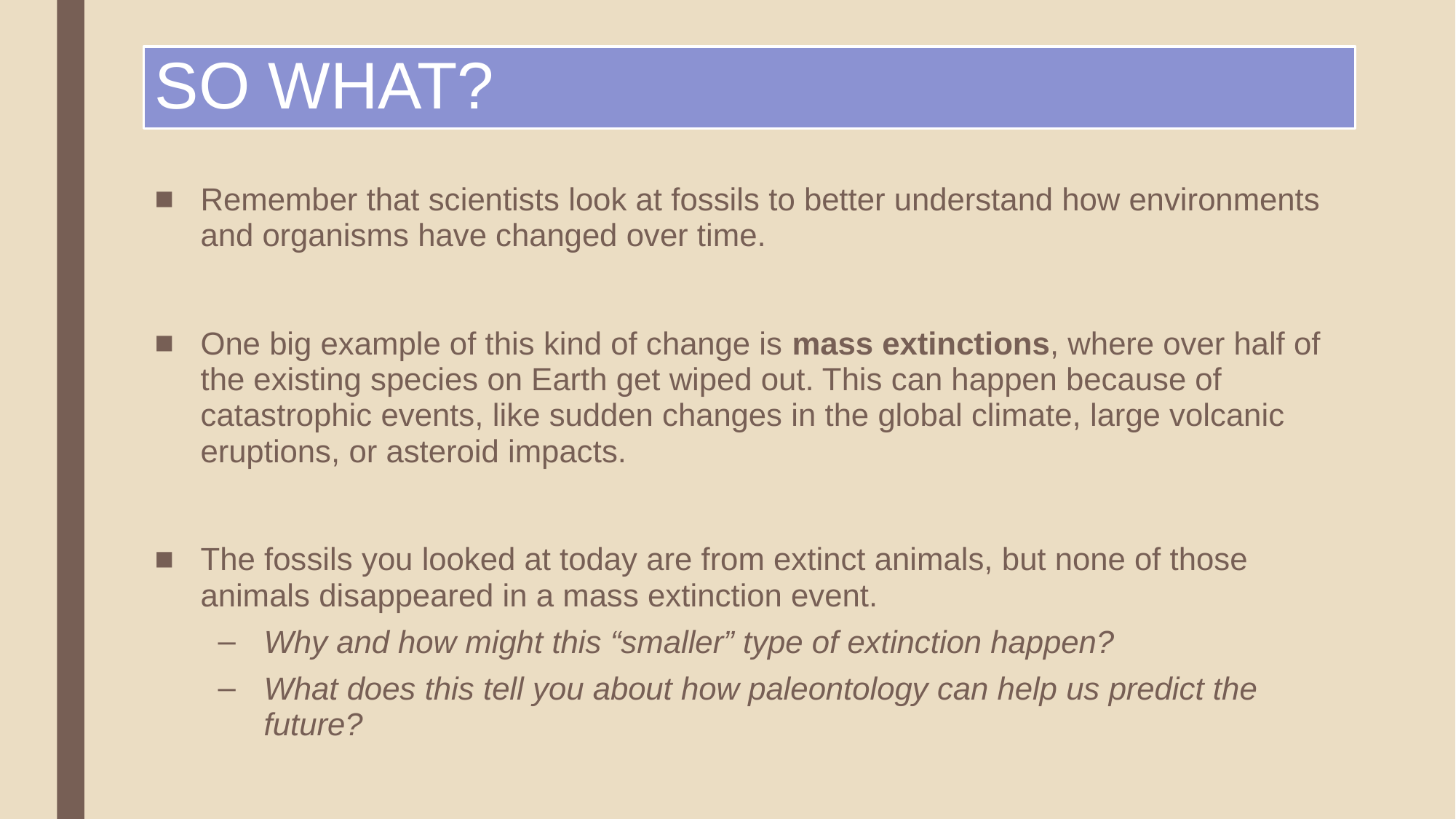

SO WHAT?
Remember that scientists look at fossils to better understand how environments and organisms have changed over time.

One big example of this kind of change is mass extinctions, where over half of the existing species on Earth get wiped out. This can happen because of catastrophic events, like sudden changes in the global climate, large volcanic eruptions, or asteroid impacts.

The fossils you looked at today are from extinct animals, but none of those animals disappeared in a mass extinction event.
Why and how might this “smaller” type of extinction happen?
What does this tell you about how paleontology can help us predict the future?